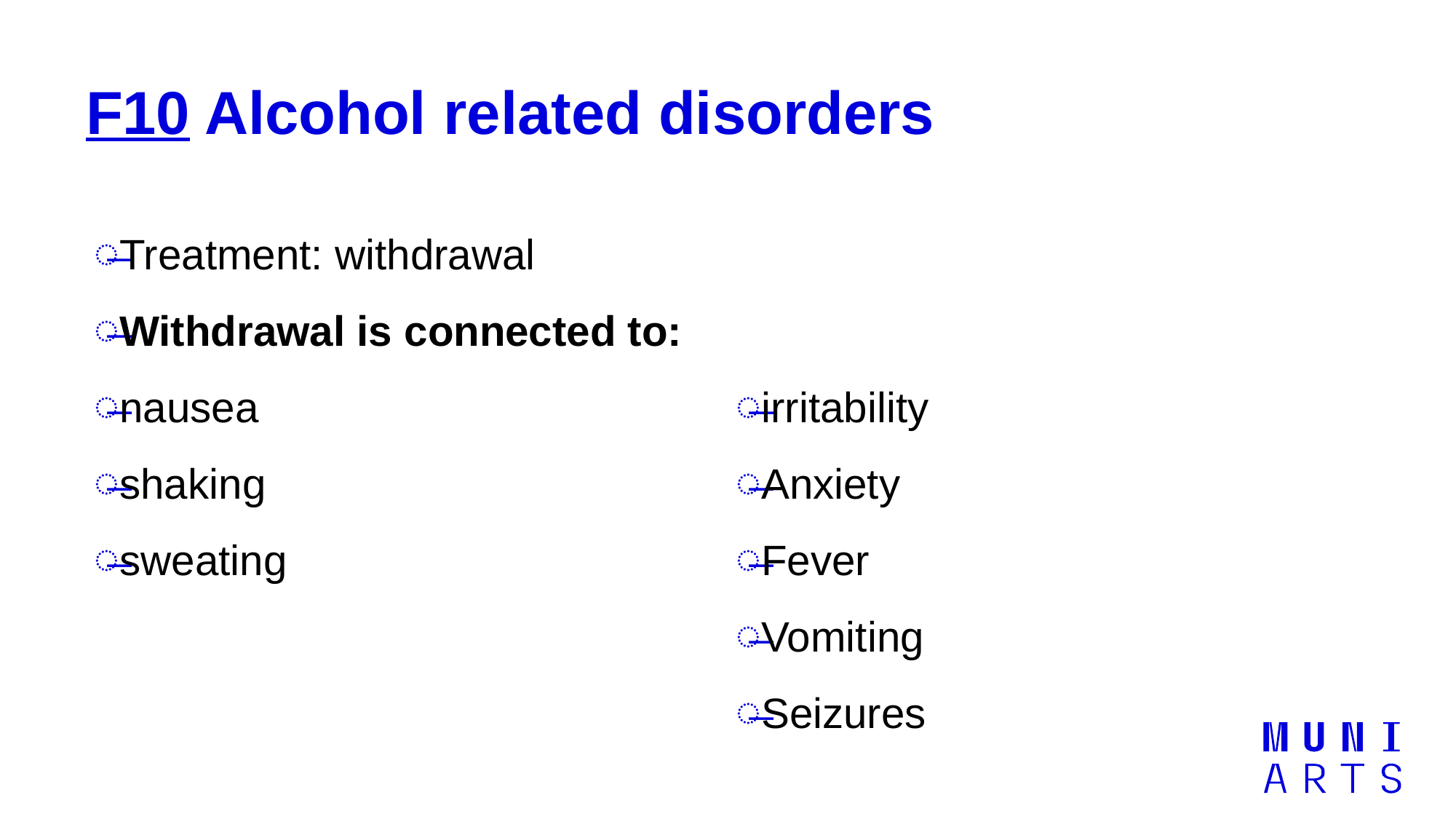

# F10 Alcohol related disorders
Treatment: withdrawal
Withdrawal is connected to:
nausea
shaking
sweating

irritability
Anxiety
Fever
Vomiting
Seizures